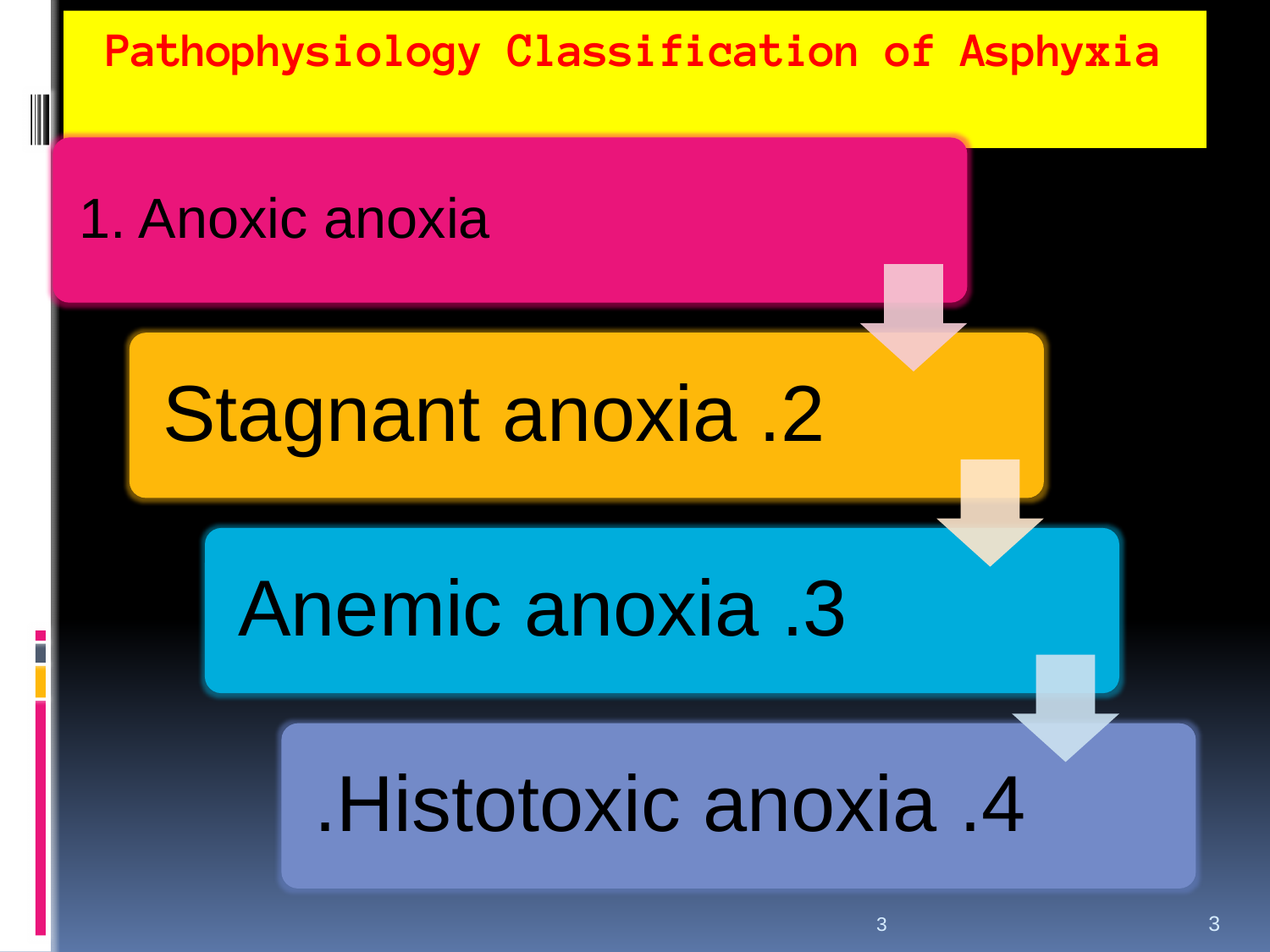

# Pathophysiology Classification of Asphyxia
1. Anoxic anoxia
2. Stagnant anoxia
3. Anemic anoxia
4. Histotoxic anoxia.

3
3